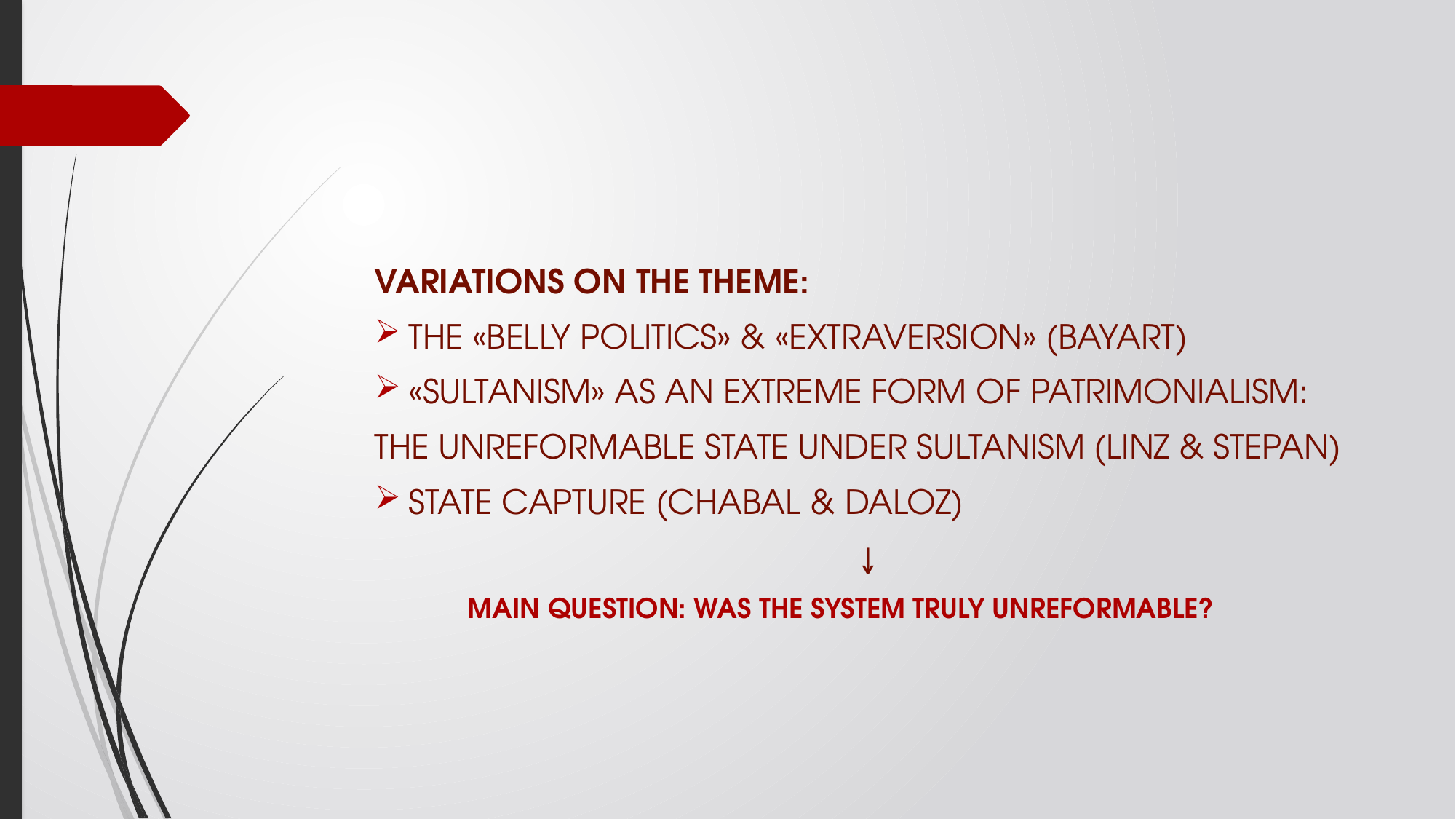

#
VARIATIONS ON THE THEME:
THE «BELLY POLITICS» & «EXTRAVERSION» (BAYART)
«SULTANISM» AS AN EXTREME FORM OF PATRIMONIALISM:
THE UNREFORMABLE STATE UNDER SULTANISM (LINZ & STEPAN)
STATE CAPTURE (CHABAL & DALOZ)
↓
MAIN QUESTION: WAS THE SYSTEM TRULY UNREFORMABLE?